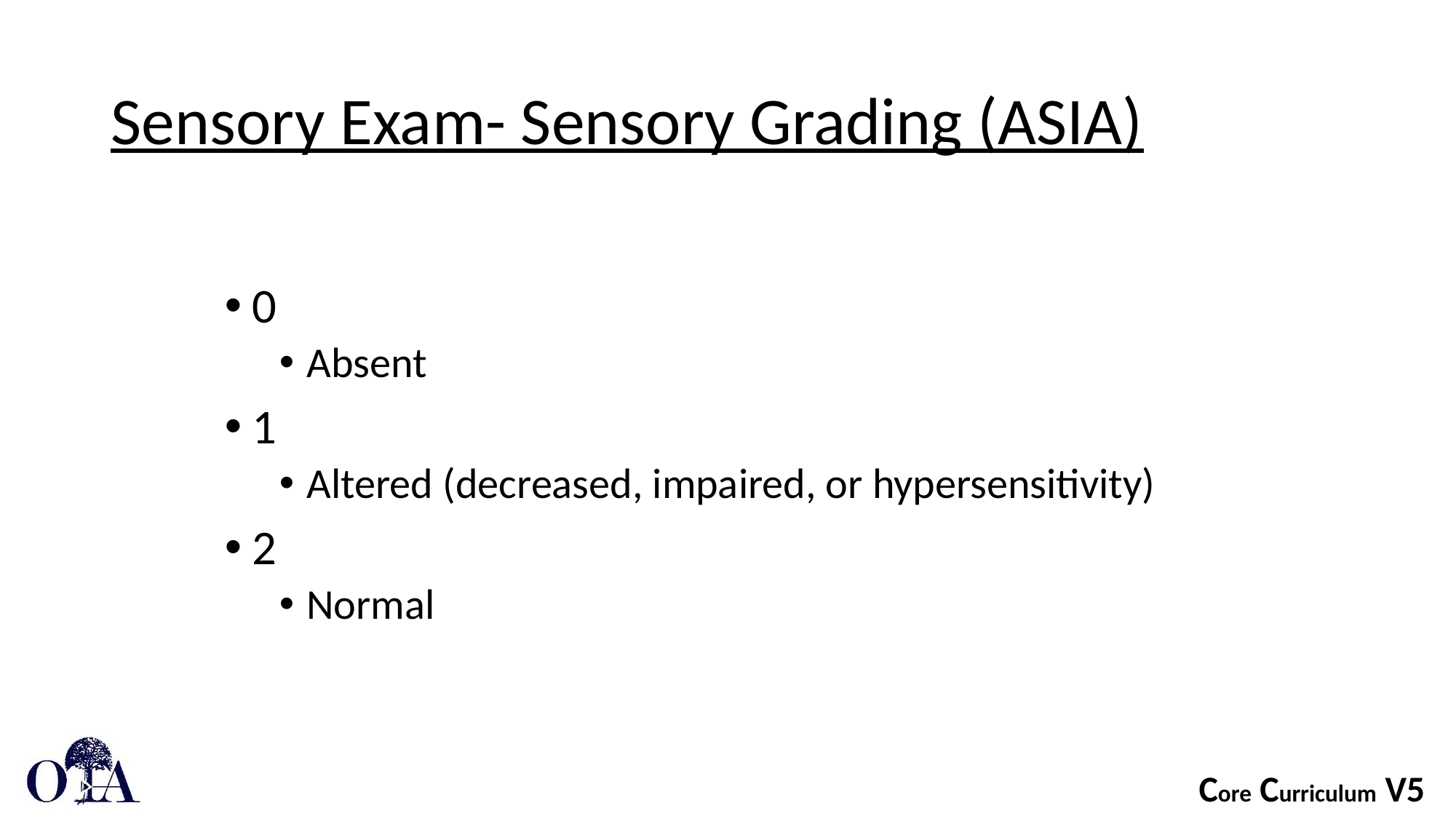

# Sensory Exam- Sensory Grading (ASIA)

0
Absent
1
Altered (decreased, impaired, or hypersensitivity)
2
Normal